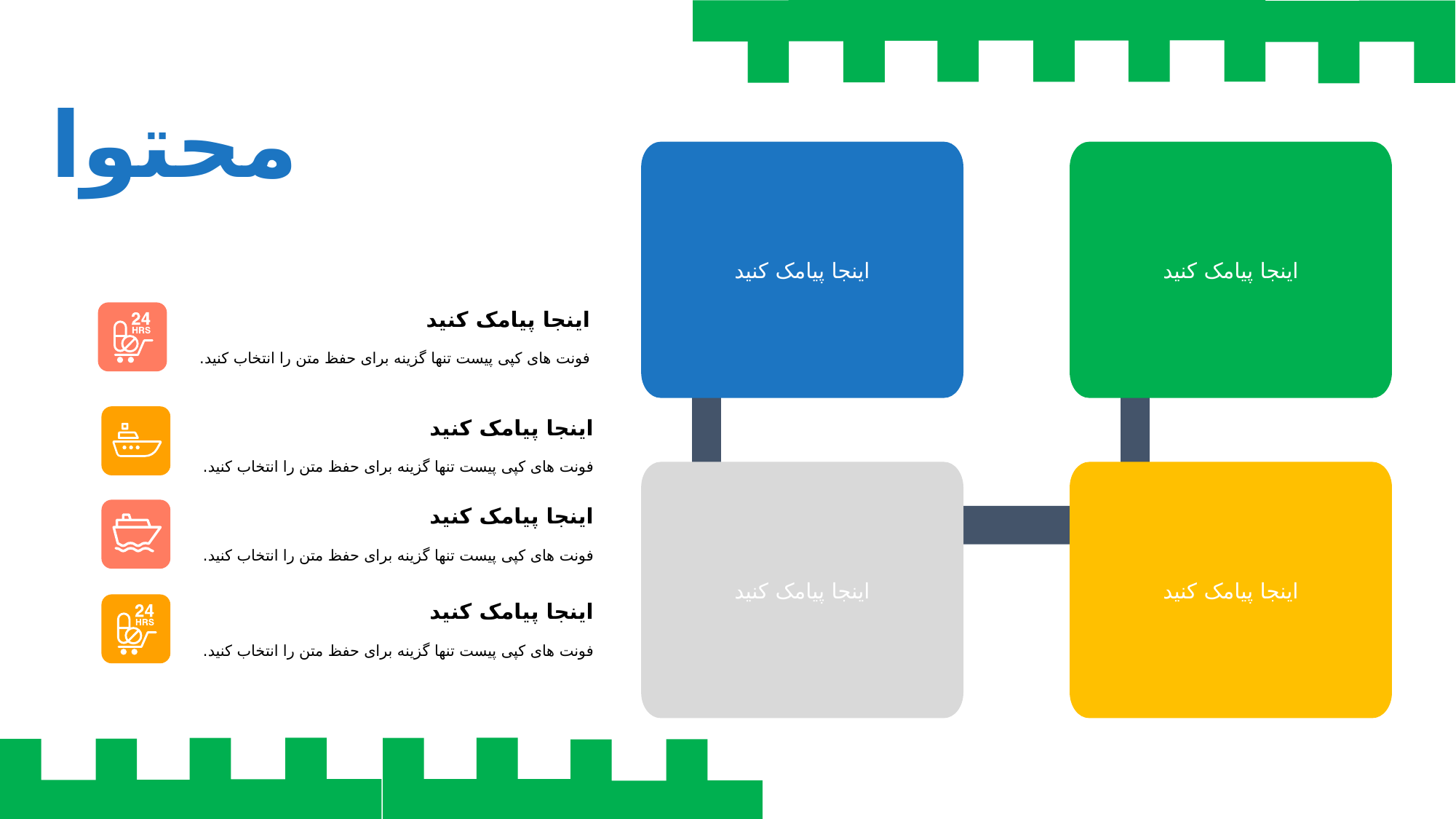

محتوا
اینجا پیامک کنید
اینجا پیامک کنید

اینجا پیامک کنید
اینجا پیامک کنید

اینجا پیامک کنید

فونت های کپی پیست تنها گزینه برای حفظ متن را انتخاب کنید.

اینجا پیامک کنید

فونت های کپی پیست تنها گزینه برای حفظ متن را انتخاب کنید.
اینجا پیامک کنید

فونت های کپی پیست تنها گزینه برای حفظ متن را انتخاب کنید.
اینجا پیامک کنید

فونت های کپی پیست تنها گزینه برای حفظ متن را انتخاب کنید.